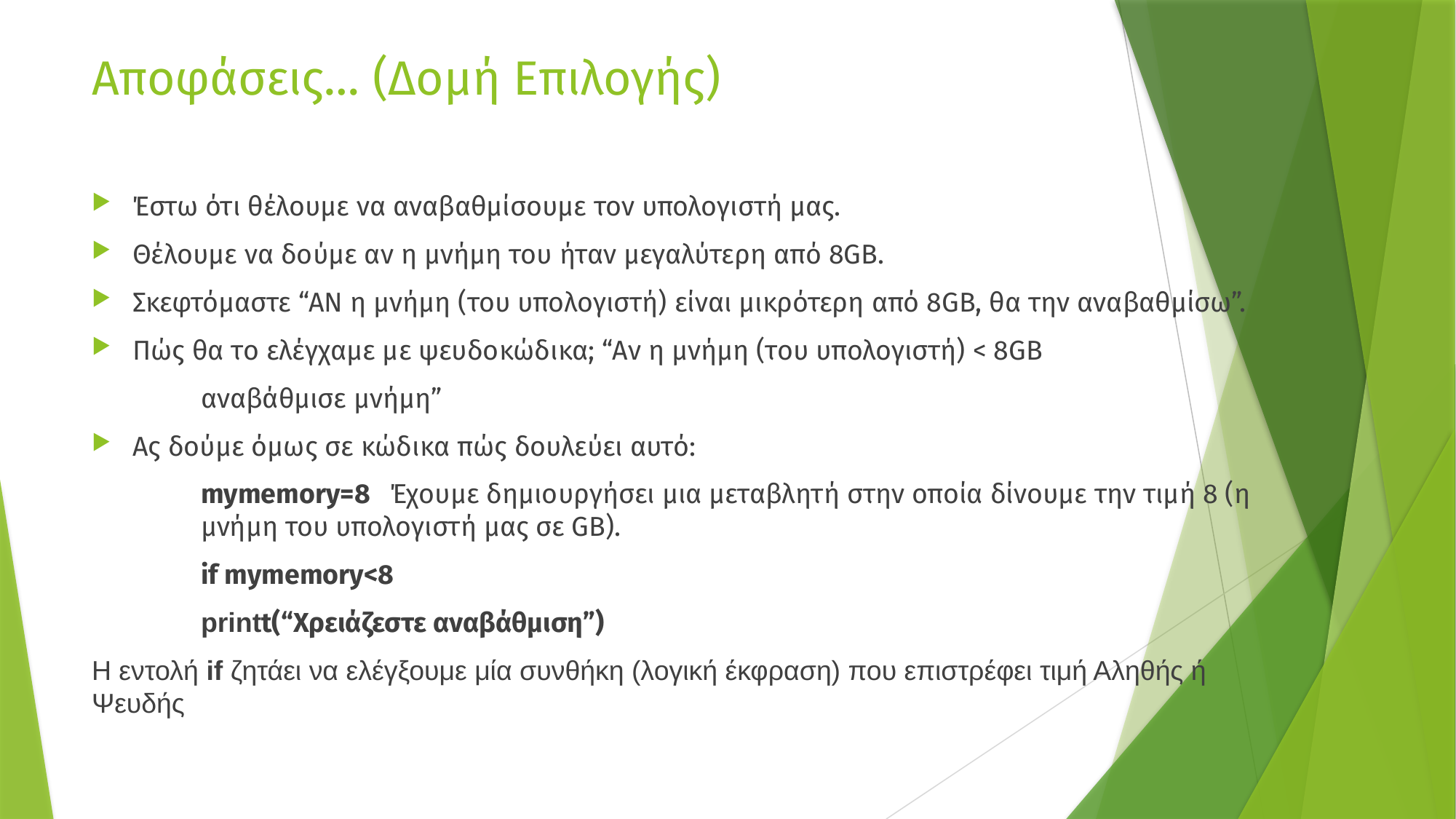

# Αποφάσεις… (Δομή Επιλογής)
Έστω ότι θέλουμε να αναβαθμίσουμε τον υπολογιστή μας.
Θέλουμε να δούμε αν η μνήμη του ήταν μεγαλύτερη από 8GB.
Σκεφτόμαστε “ΑΝ η μνήμη (του υπολογιστή) είναι μικρότερη από 8GB, θα την αναβαθμίσω”.
Πώς θα το ελέγχαμε με ψευδοκώδικα; “Αν η μνήμη (του υπολογιστή) < 8GB
	αναβάθμισε μνήμη”
Ας δούμε όμως σε κώδικα πώς δουλεύει αυτό:
	mymemory=8   Έχουμε δημιουργήσει μια μεταβλητή στην οποία δίνουμε την τιμή 8 (η 	μνήμη του υπολογιστή μας σε GB).
	if mymemory<8
	printt(“Χρειάζεστε αναβάθμιση”)
Η εντολή if ζητάει να ελέγξουμε μία συνθήκη (λογική έκφραση) που επιστρέφει τιμή Αληθής ή Ψευδής